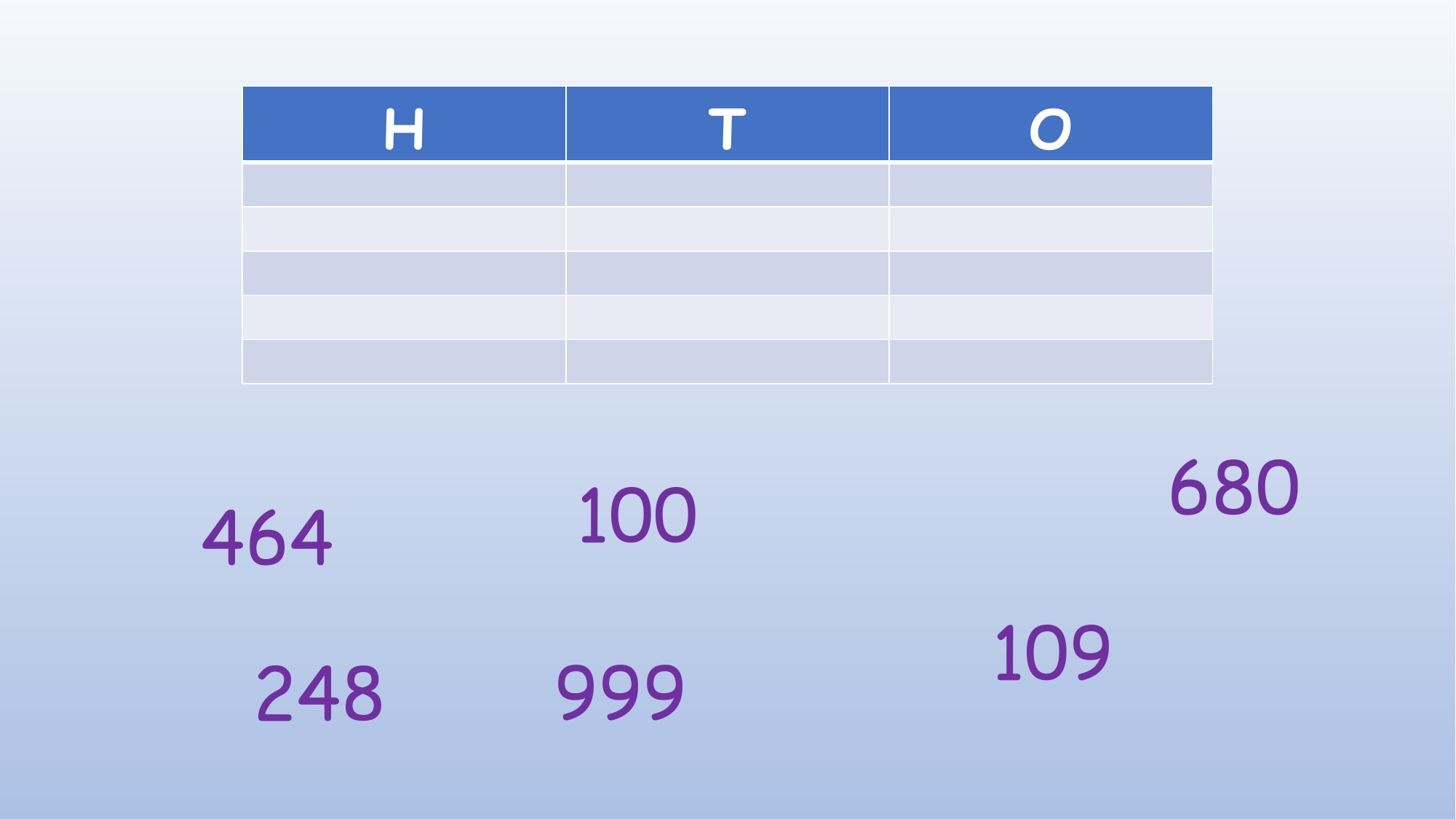

| H | T | O |
| --- | --- | --- |
|  |  |  |
|  |  |  |
|  |  |  |
|  |  |  |
|  |  |  |
680
100
464
109
999
248